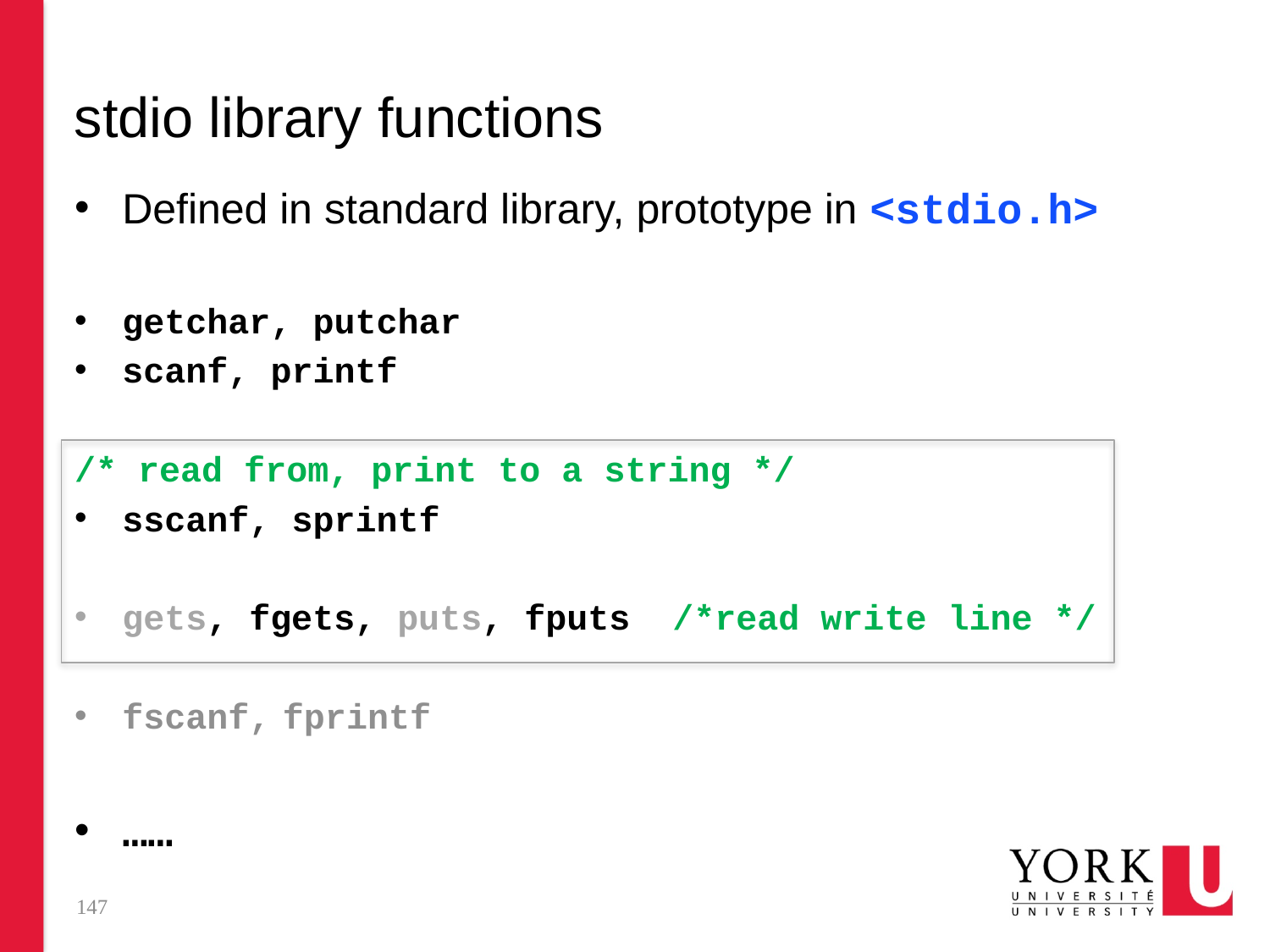

# stdio library functions
Defined in standard library, prototype in <stdio.h>

getchar, putchar
scanf, printf

/* read from, print to a string */
sscanf, sprintf

gets, fgets, puts, fputs  /*read write line */

fscanf, fprintf

……

147